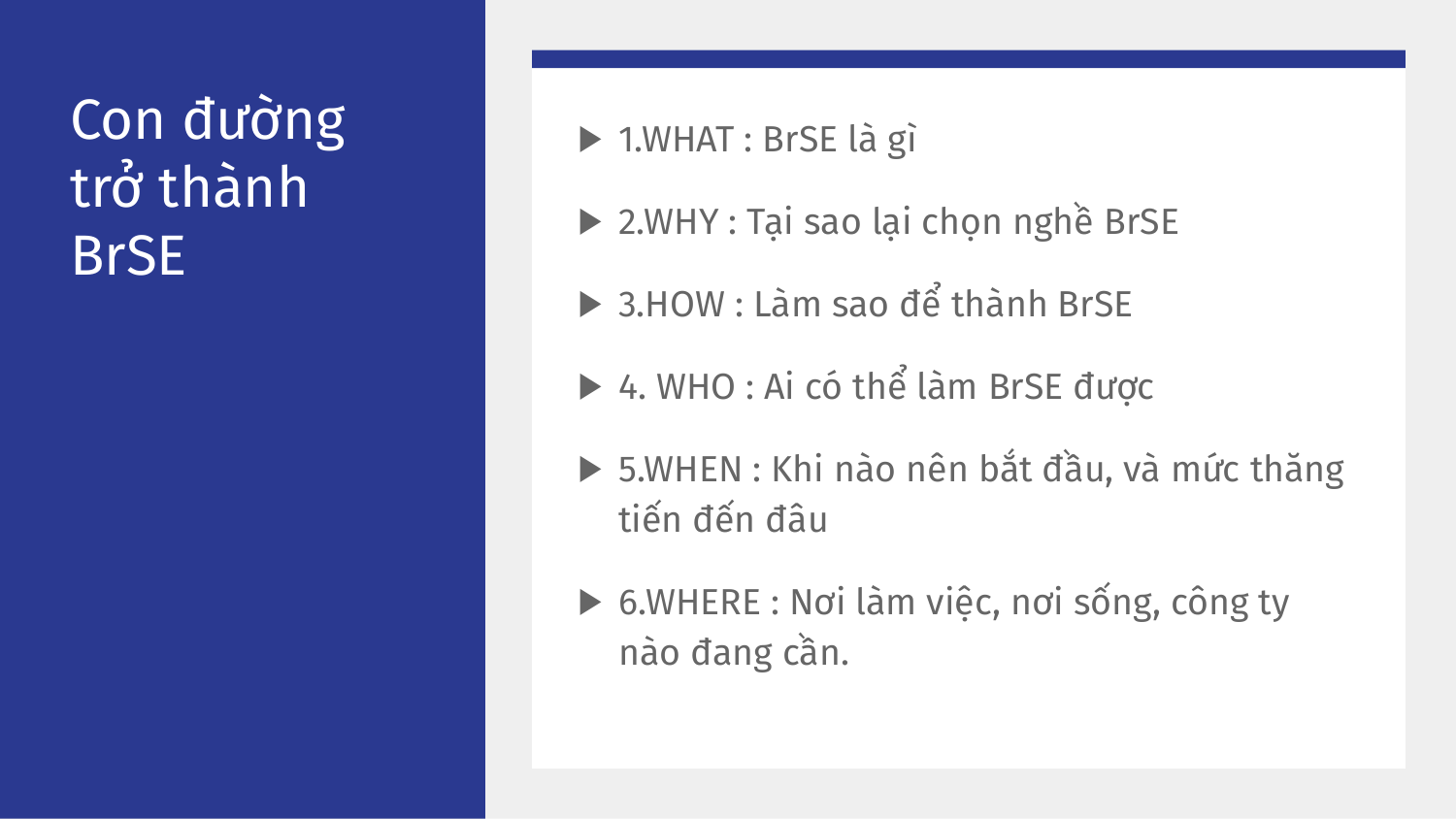

# Con đường trở thành BrSE
1.WHAT : BrSE là gì
2.WHY : Tại sao lại chọn nghề BrSE
3.HOW : Làm sao để thành BrSE
4. WHO : Ai có thể làm BrSE được
5.WHEN : Khi nào nên bắt đầu, và mức thăng tiến đến đâu
6.WHERE : Nơi làm việc, nơi sống, công ty nào đang cần.